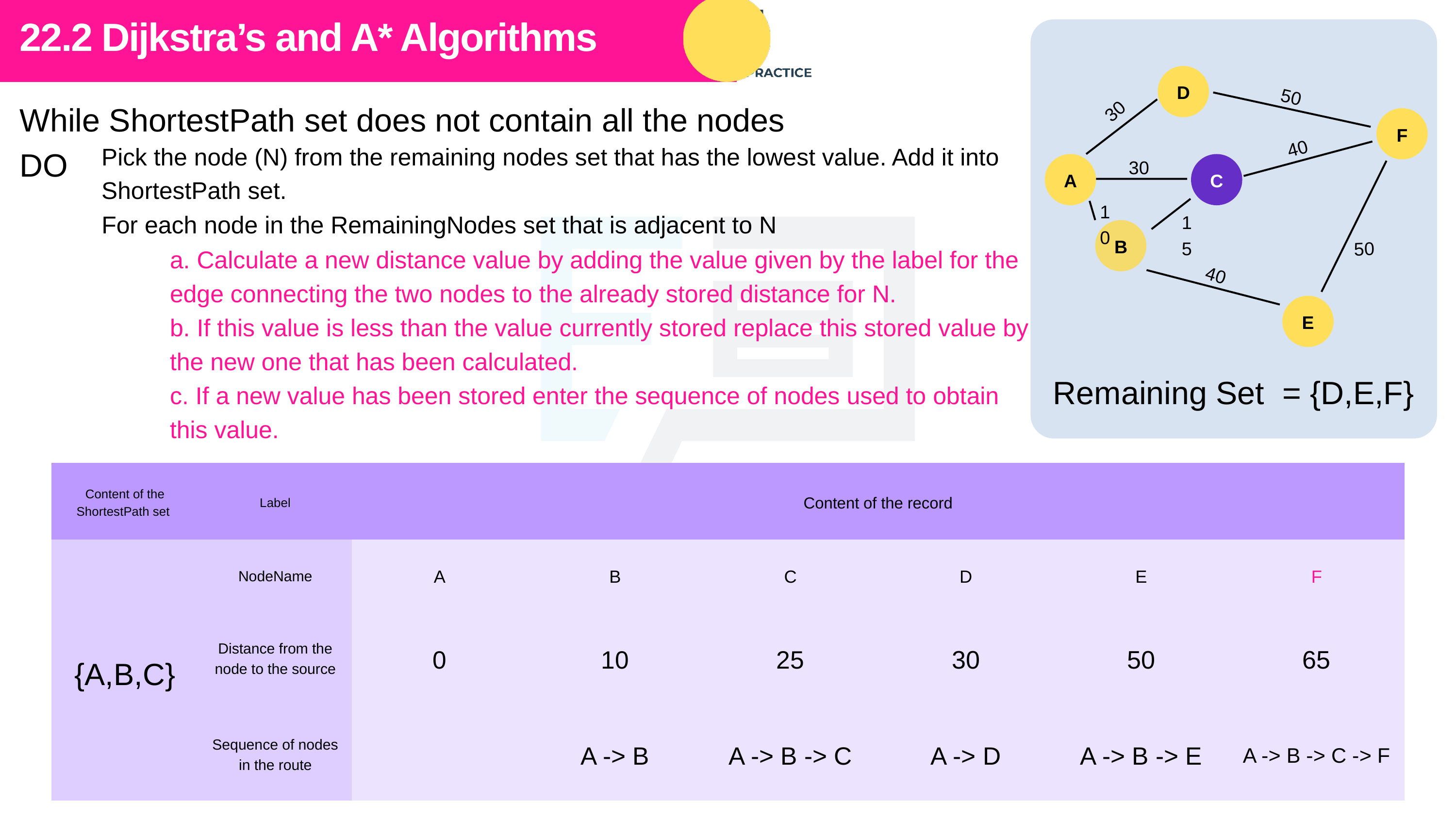

Subtopic 1
22.2 Dijkstra’s and A* Algorithms

D
50

30

F
40

30

A

C

10

15

B
50
40

E
While ShortestPath set does not contain all the nodes DO
Pick the node (N) from the remaining nodes set that has the lowest value. Add it into ShortestPath set.
For each node in the RemainingNodes set that is adjacent to N
a. Calculate a new distance value by adding the value given by the label for the edge connecting the two nodes to the already stored distance for N.
b. If this value is less than the value currently stored replace this stored value by the new one that has been calculated.
c. If a new value has been stored enter the sequence of nodes used to obtain this value.
Remaining Set  = {D,E,F}
| Content of the ShortestPath set | Label | Content of the record | Content of the record | Content of the record | Content of the record | Content of the record | Content of the record |
| --- | --- | --- | --- | --- | --- | --- | --- |
| {A,B,C} | NodeName | A | B | C | D | E | F |
| {A,B,C} | Distance from the node to the source | 0 | 10 | 25 | 30 | 50 | 65 |
| {A,B,C} | Sequence of nodes in the route |  | A -> B | A -> B -> C | A -> D | A -> B -> E | A -> B -> C -> F |